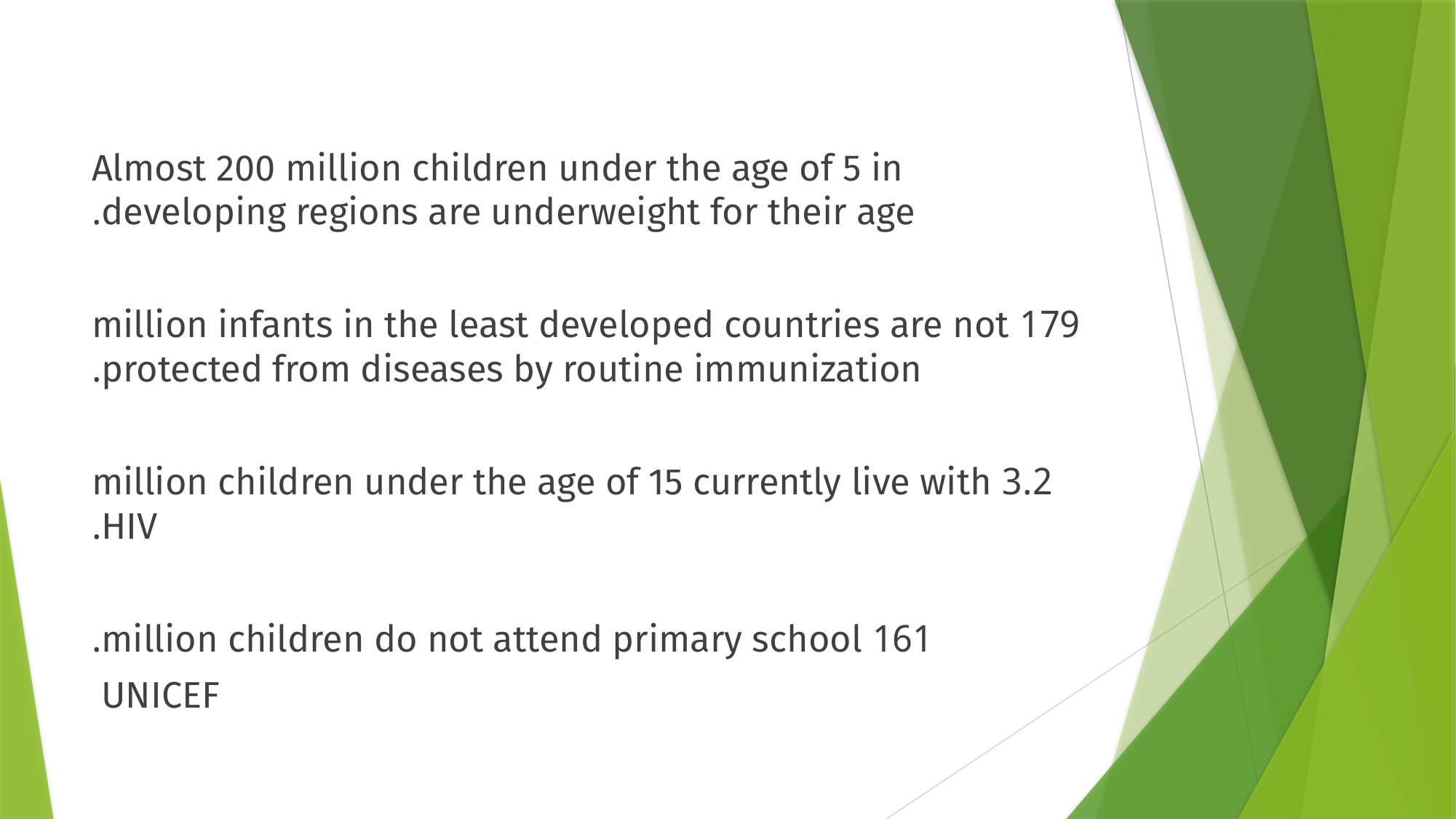

Almost 200 million children under the age of 5 in developing regions are underweight for their age.

179 million infants in the least developed countries are not protected from diseases by routine immunization.

3.2 million children under the age of 15 currently live with HIV.

161 million children do not attend primary school.
UNICEF